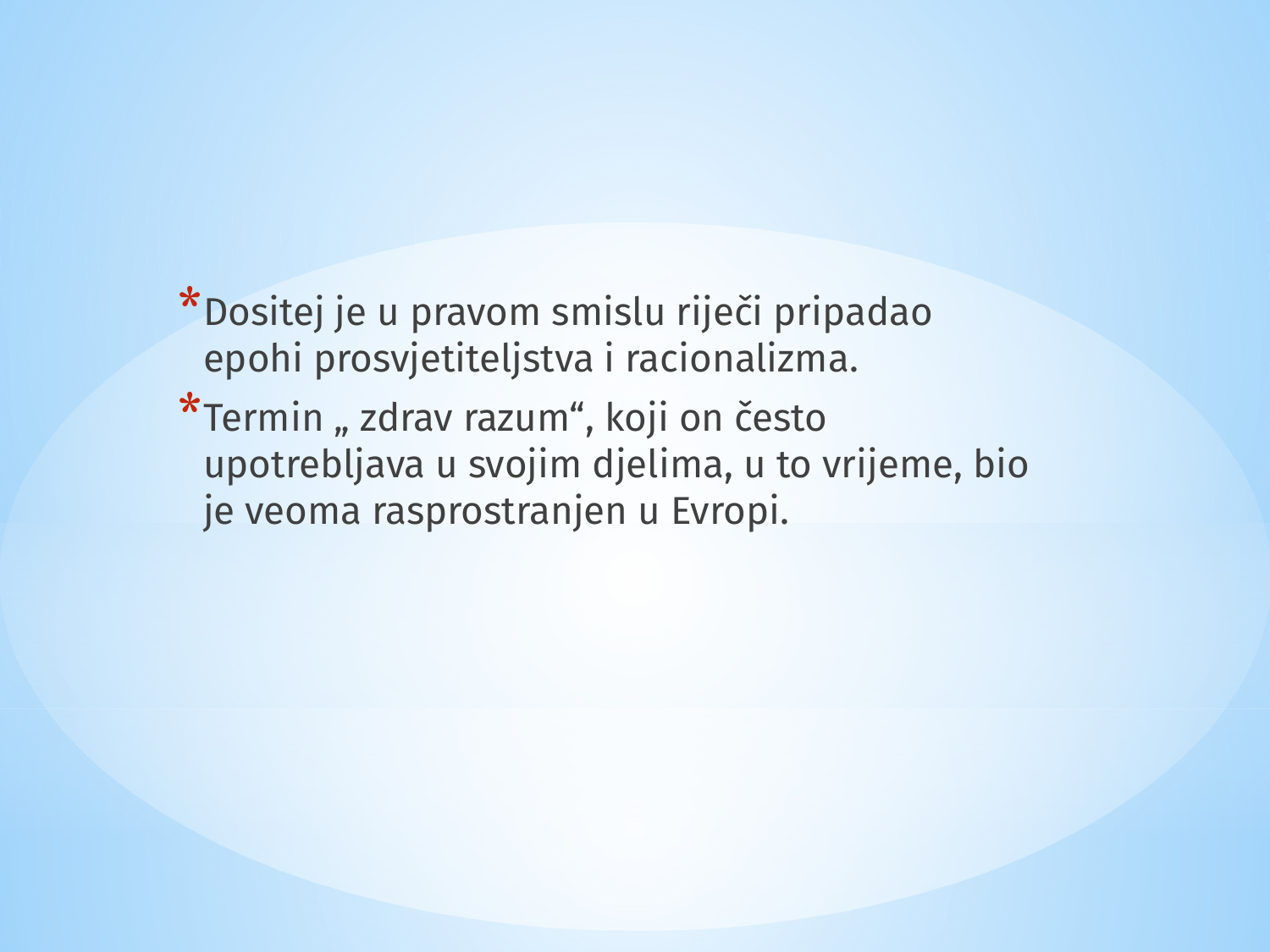

Dositej je u pravom smislu riječi pripadao epohi prosvjetiteljstva i racionalizma.
Termin „ zdrav razum“, koji on često upotrebljava u svojim djelima, u to vrijeme, bio je veoma rasprostranjen u Evropi.